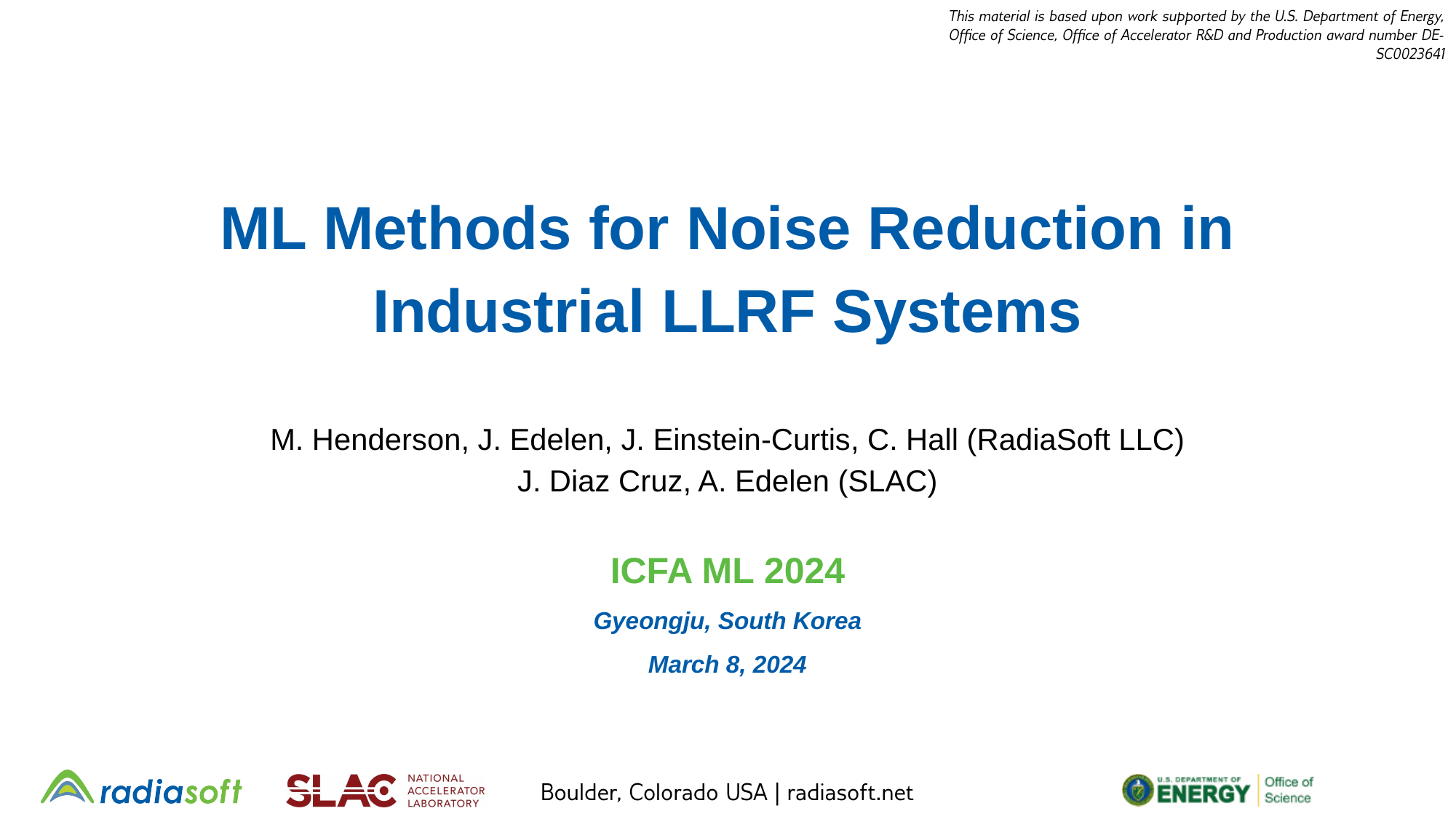

This material is based upon work supported by the U.S. Department of Energy, Office of Science, Office of Accelerator R&D and Production award number DE-SC0023641
# ML Methods for Noise Reduction in Industrial LLRF Systems
M. Henderson, J. Edelen, J. Einstein-Curtis, C. Hall (RadiaSoft LLC)
J. Diaz Cruz, A. Edelen (SLAC)